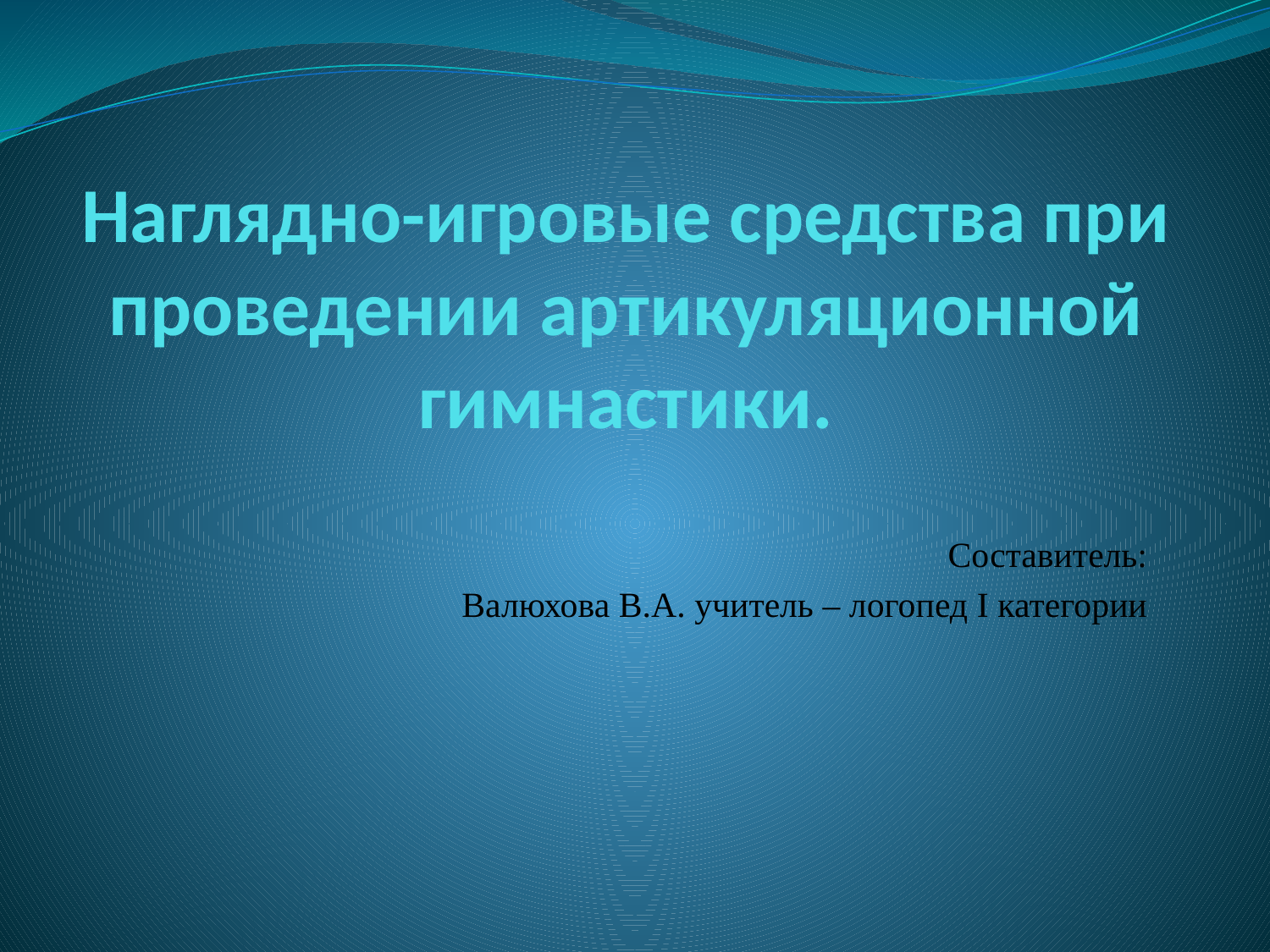

# Наглядно-игровые средства при проведении артикуляционной гимнастики.
Составитель:
Валюхова В.А. учитель – логопед I категории